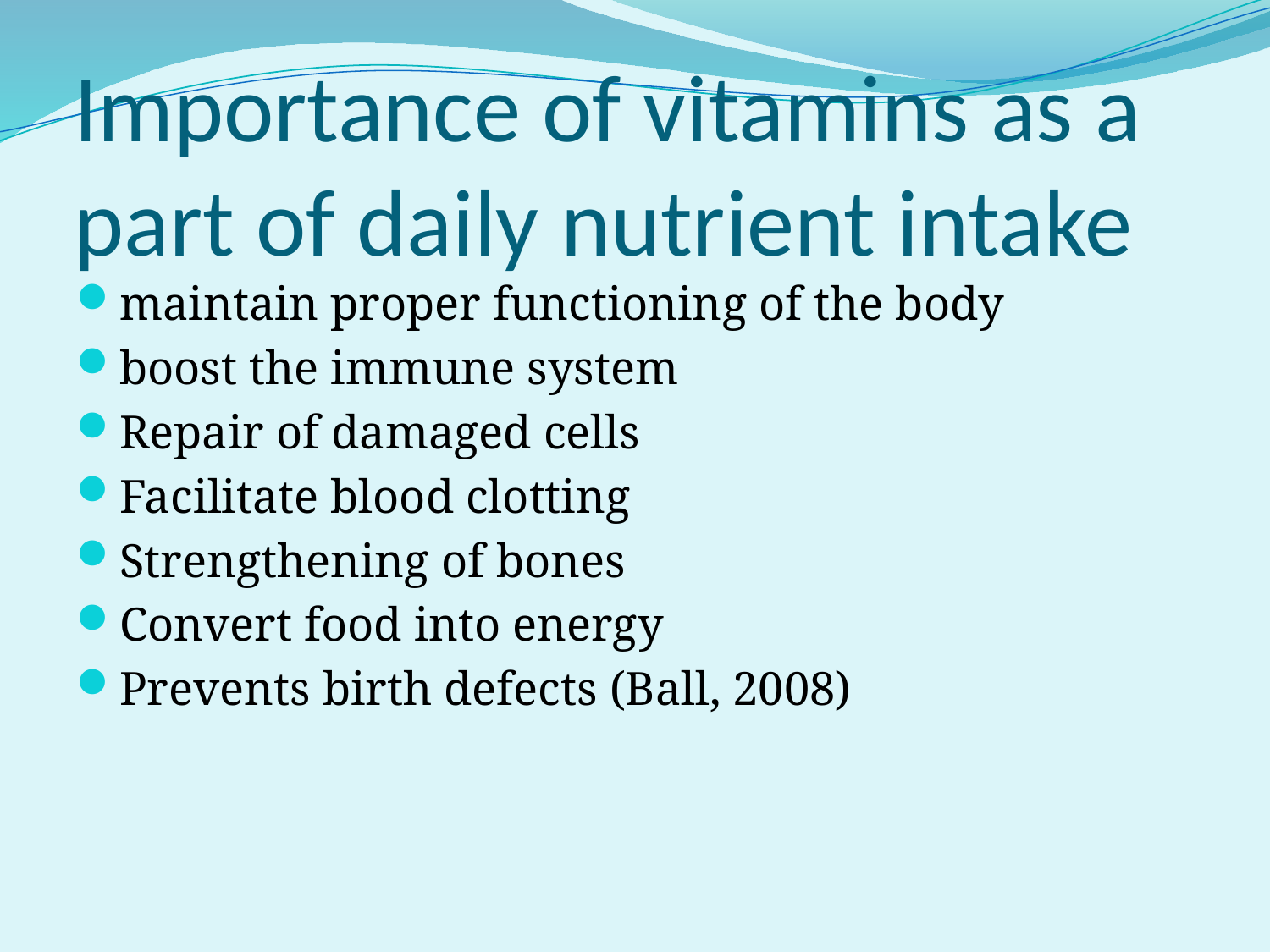

# Importance of vitamins as a part of daily nutrient intake
maintain proper functioning of the body
boost the immune system
Repair of damaged cells
Facilitate blood clotting
Strengthening of bones
Convert food into energy
Prevents birth defects (Ball, 2008)